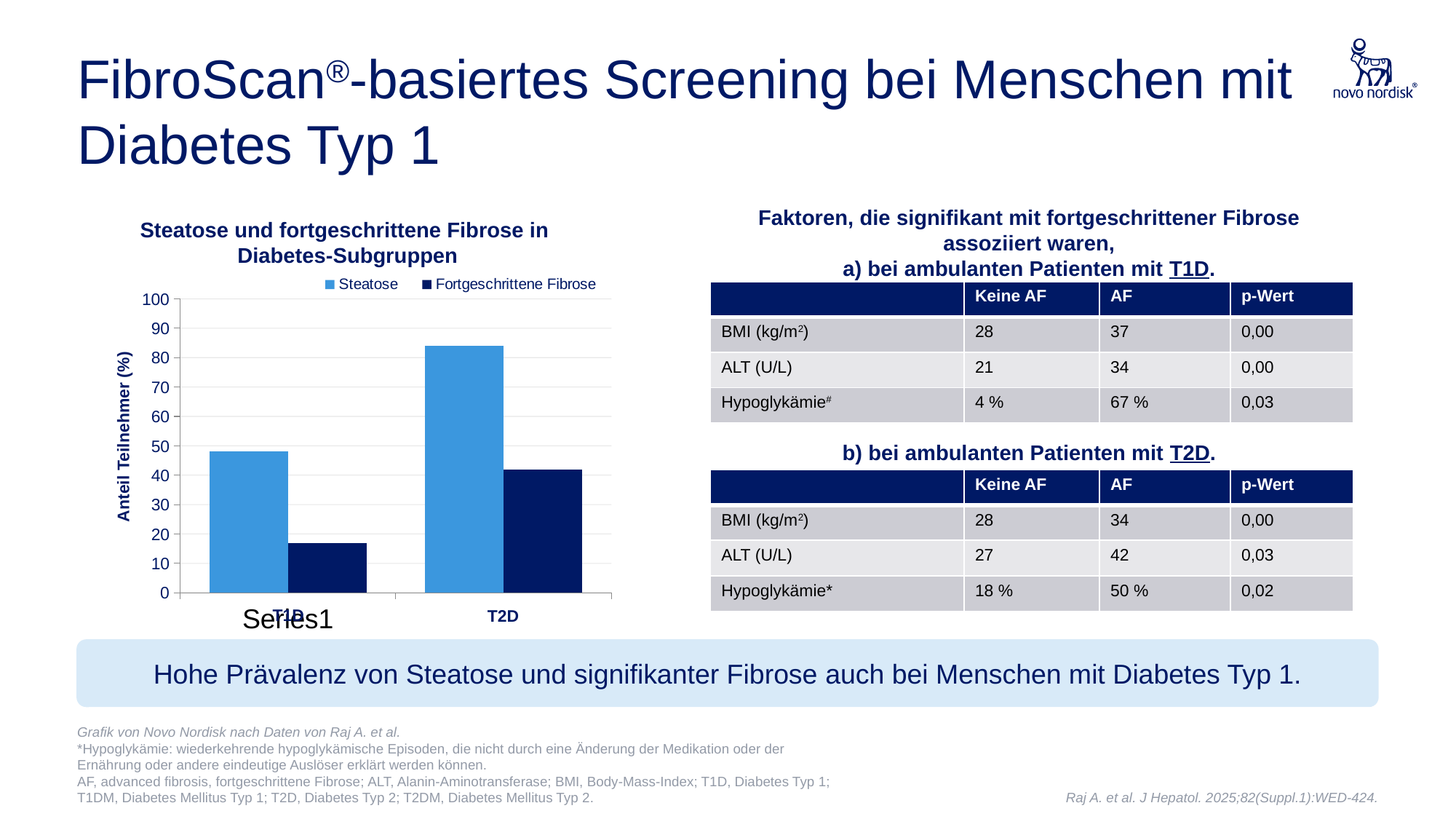

# FibroScan®-basiertes Screening bei Menschen mit Diabetes Typ 1
Steatose und fortgeschrittene Fibrose in
Diabetes-Subgruppen
Faktoren, die signifikant mit fortgeschrittener Fibrose assoziiert waren,
a) bei ambulanten Patienten mit T1D.

### Chart

| Category | Steatose | Fortgeschrittene Fibrose |
|---|---|---|
|  | 48.0 | 17.0 |
|  | 84.0 | 42.0 |
|  | Keine AF | AF | p-Wert |
| --- | --- | --- | --- |
| BMI (kg/m2) | 28 | 37 | 0,00 |
| ALT (U/L) | 21 | 34 | 0,00 |
| Hypoglykämie# | 4 % | 67 % | 0,03 |
Anteil Teilnehmer (%)
b) bei ambulanten Patienten mit T2D.
|  | Keine AF | AF | p-Wert |
| --- | --- | --- | --- |
| BMI (kg/m2) | 28 | 34 | 0,00 |
| ALT (U/L) | 27 | 42 | 0,03 |
| Hypoglykämie\* | 18 % | 50 % | 0,02 |
T1D
T2D
Hohe Prävalenz von Steatose und signifikanter Fibrose auch bei Menschen mit Diabetes Typ 1.
Grafik von Novo Nordisk nach Daten von Raj A. et al.
*Hypoglykämie: wiederkehrende hypoglykämische Episoden, die nicht durch eine Änderung der Medikation oder der Ernährung oder andere eindeutige Auslöser erklärt werden können.
AF, advanced fibrosis, fortgeschrittene Fibrose; ALT, Alanin-Aminotransferase; BMI, Body-Mass-Index; T1D, Diabetes Typ 1; T1DM, Diabetes Mellitus Typ 1; T2D, Diabetes Typ 2; T2DM, Diabetes Mellitus Typ 2.
Raj A. et al. J Hepatol. 2025;82(Suppl.1):WED-424.